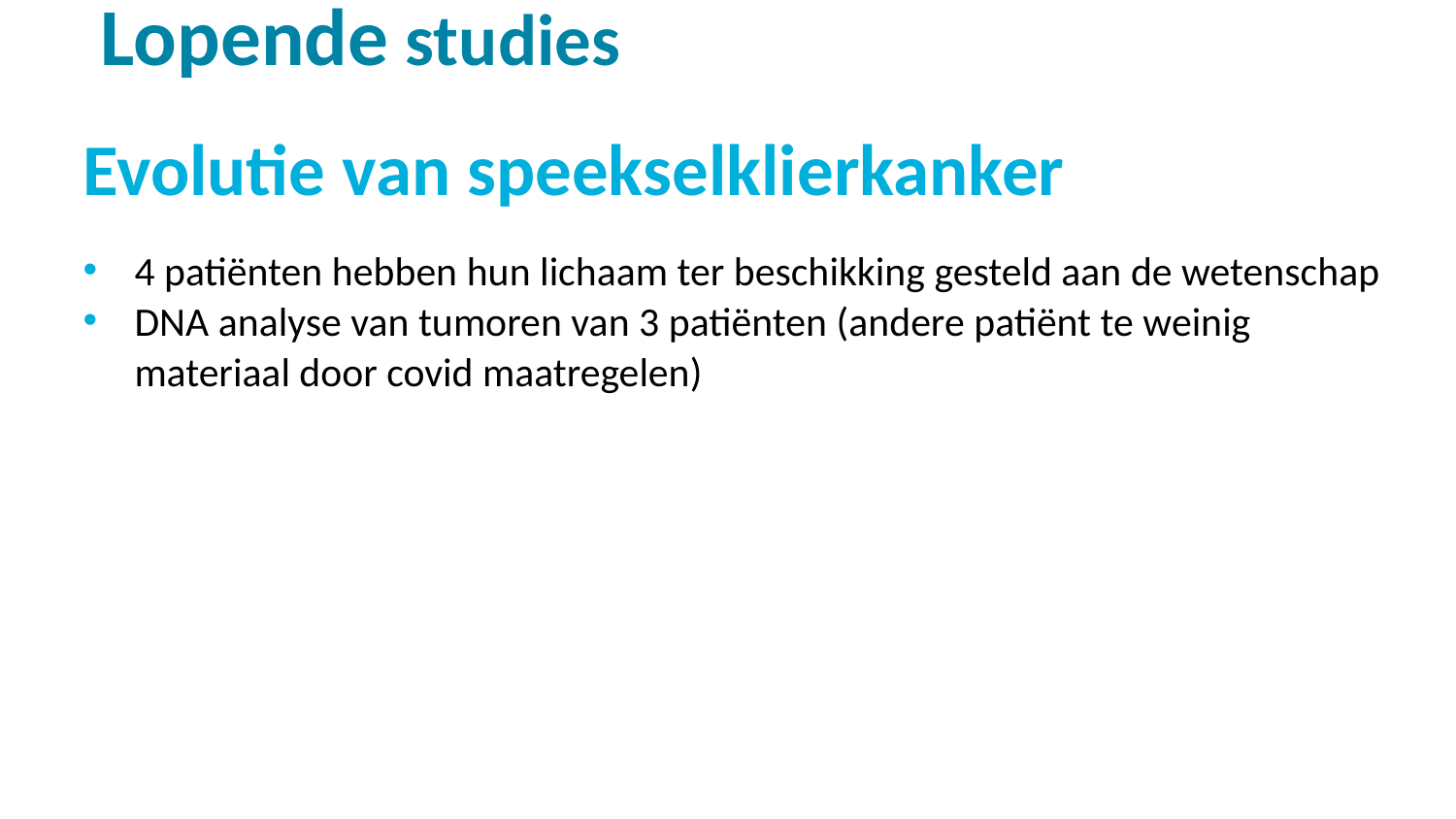

Lopende studies
# Evolutie van speekselklierkanker
4 patiënten hebben hun lichaam ter beschikking gesteld aan de wetenschap
DNA analyse van tumoren van 3 patiënten (andere patiënt te weinig materiaal door covid maatregelen)